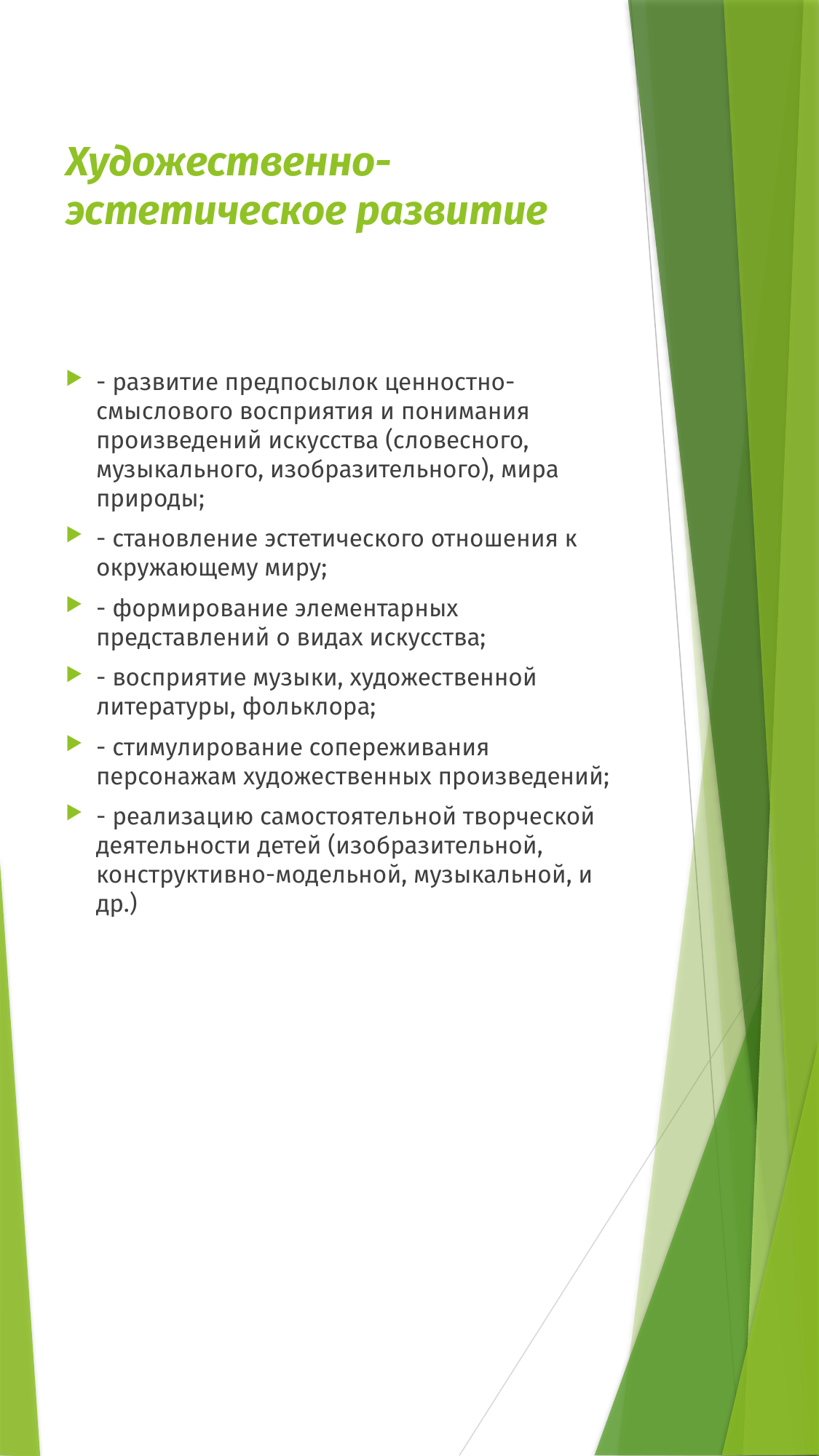

# Художественно-эстетическое развитие
- развитие предпосылок ценностно-смыслового восприятия и понимания произведений искусства (словесного, музыкального, изобразительного), мира природы;
- становление эстетического отношения к окружающему миру;
- формирование элементарных представлений о видах искусства;
- восприятие музыки, художественной литературы, фольклора;
- стимулирование сопереживания персонажам художественных произведений;
- реализацию самостоятельной творческой деятельности детей (изобразительной, конструктивно-модельной, музыкальной, и др.)